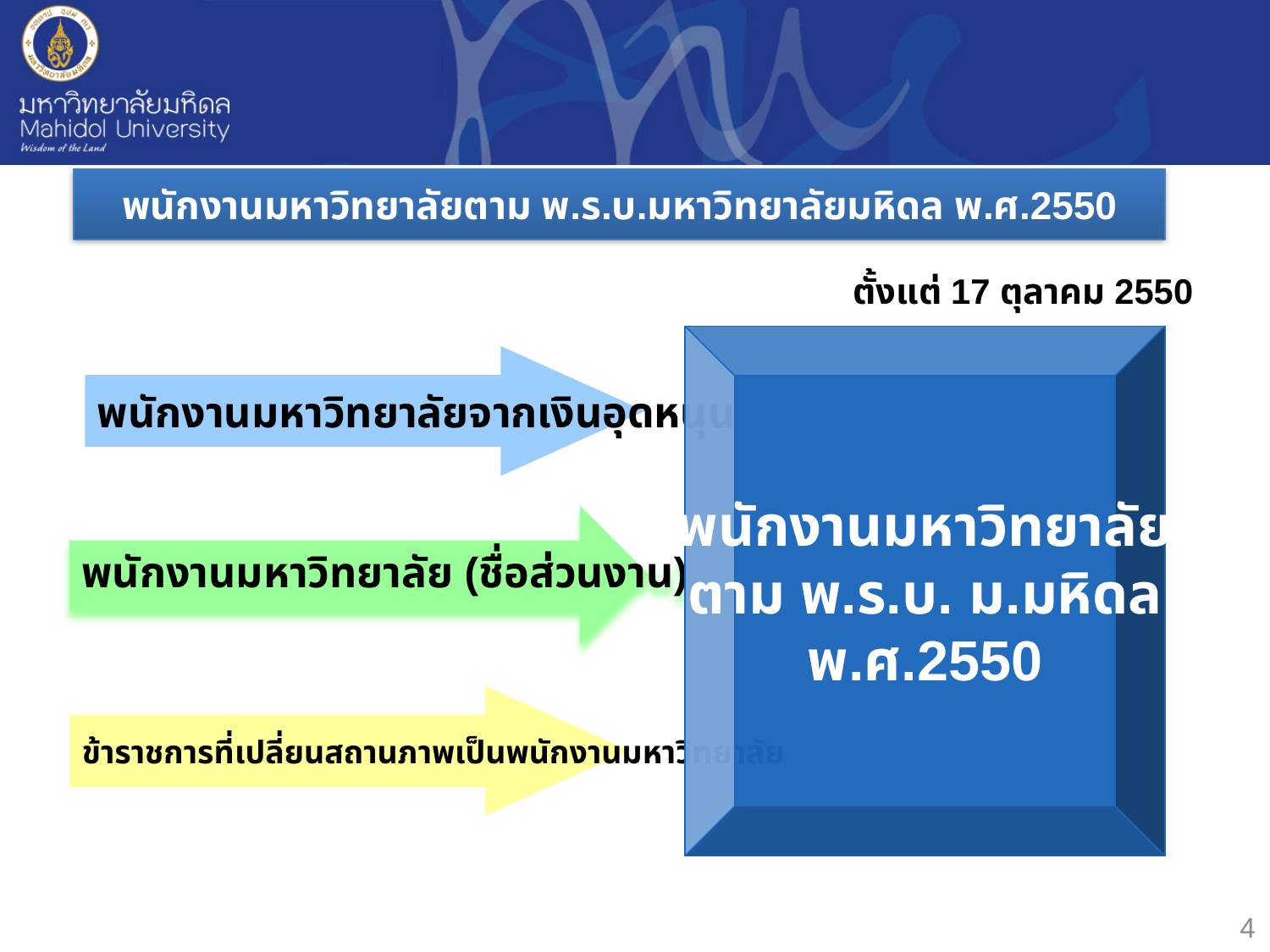

พนักงานมหาวิทยาลัยตาม พ.ร.บ.มหาวิทยาลัยมหิดล พ.ศ.2550
ตั้งแต่ 17 ตุลาคม 2550
พนักงานมหาวิทยาลัย
ตาม พ.ร.บ. ม.มหิดล
พ.ศ.2550
พนักงานมหาวิทยาลัยจากเงินอุดหนุน
พนักงานมหาวิทยาลัย (ชื่อส่วนงาน)
ข้าราชการที่เปลี่ยนสถานภาพเป็นพนักงานมหาวิทยาลัย
4
 4